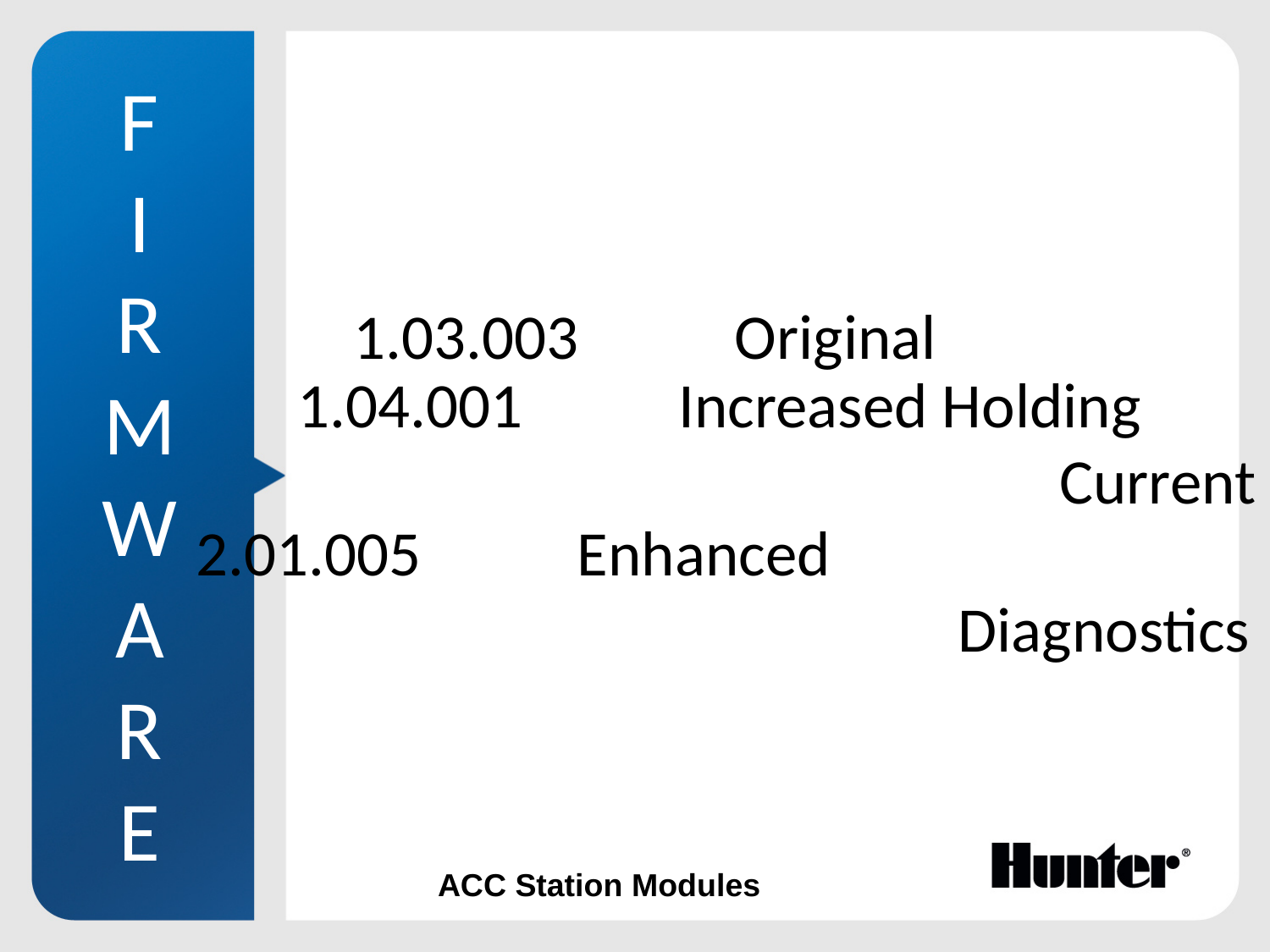

F
I
R
M
W
A
R
E
1.03.003		Original
1.04.001		Increased Holding
						Current
2.01.005		Enhanced
						Diagnostics
ACC Station Modules